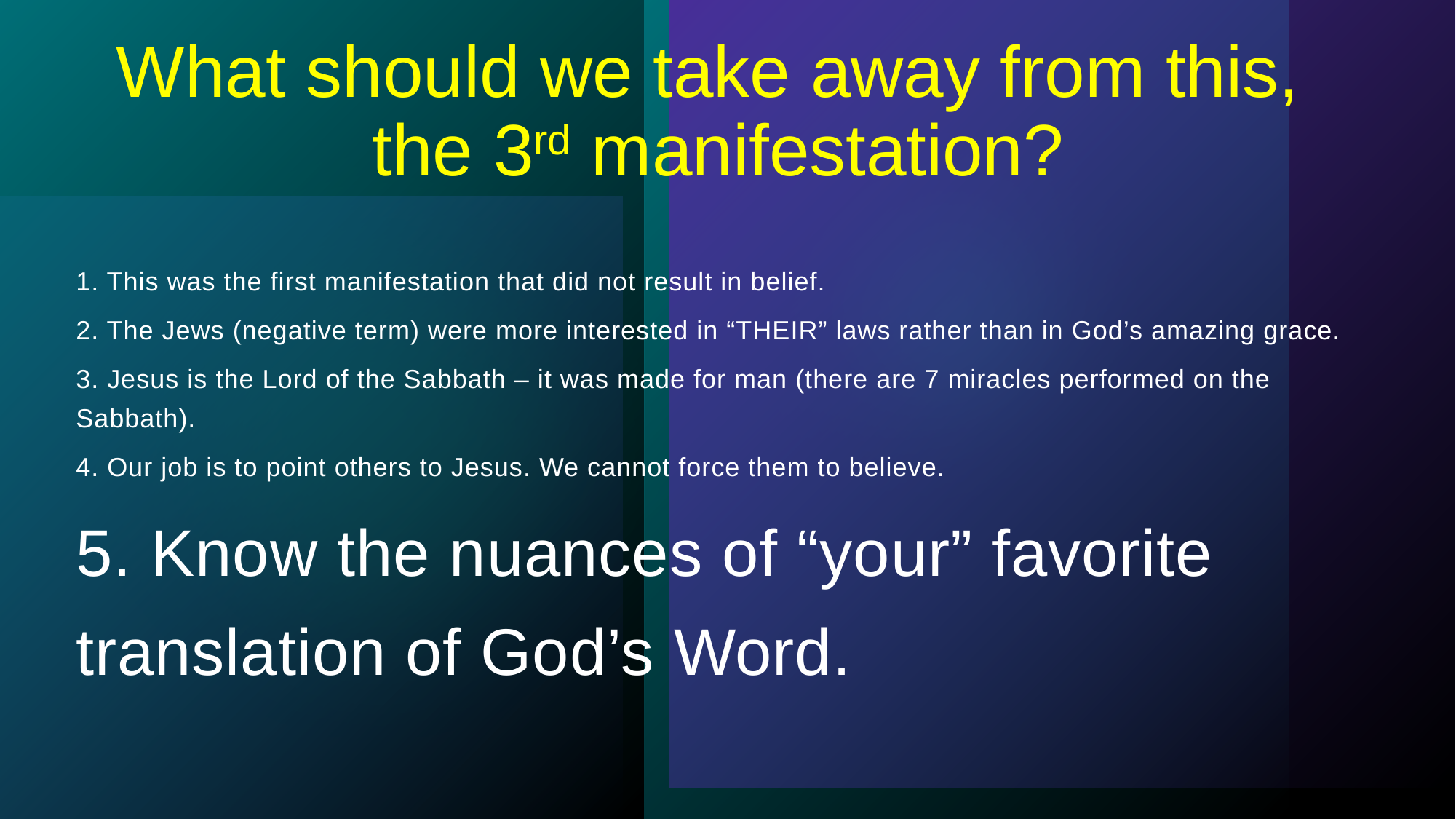

# What should we take away from this, the 3rd manifestation?
1. This was the first manifestation that did not result in belief.
2. The Jews (negative term) were more interested in “THEIR” laws rather than in God’s amazing grace.
3. Jesus is the Lord of the Sabbath – it was made for man (there are 7 miracles performed on the Sabbath).
4. Our job is to point others to Jesus. We cannot force them to believe.
5. Know the nuances of “your” favorite translation of God’s Word.